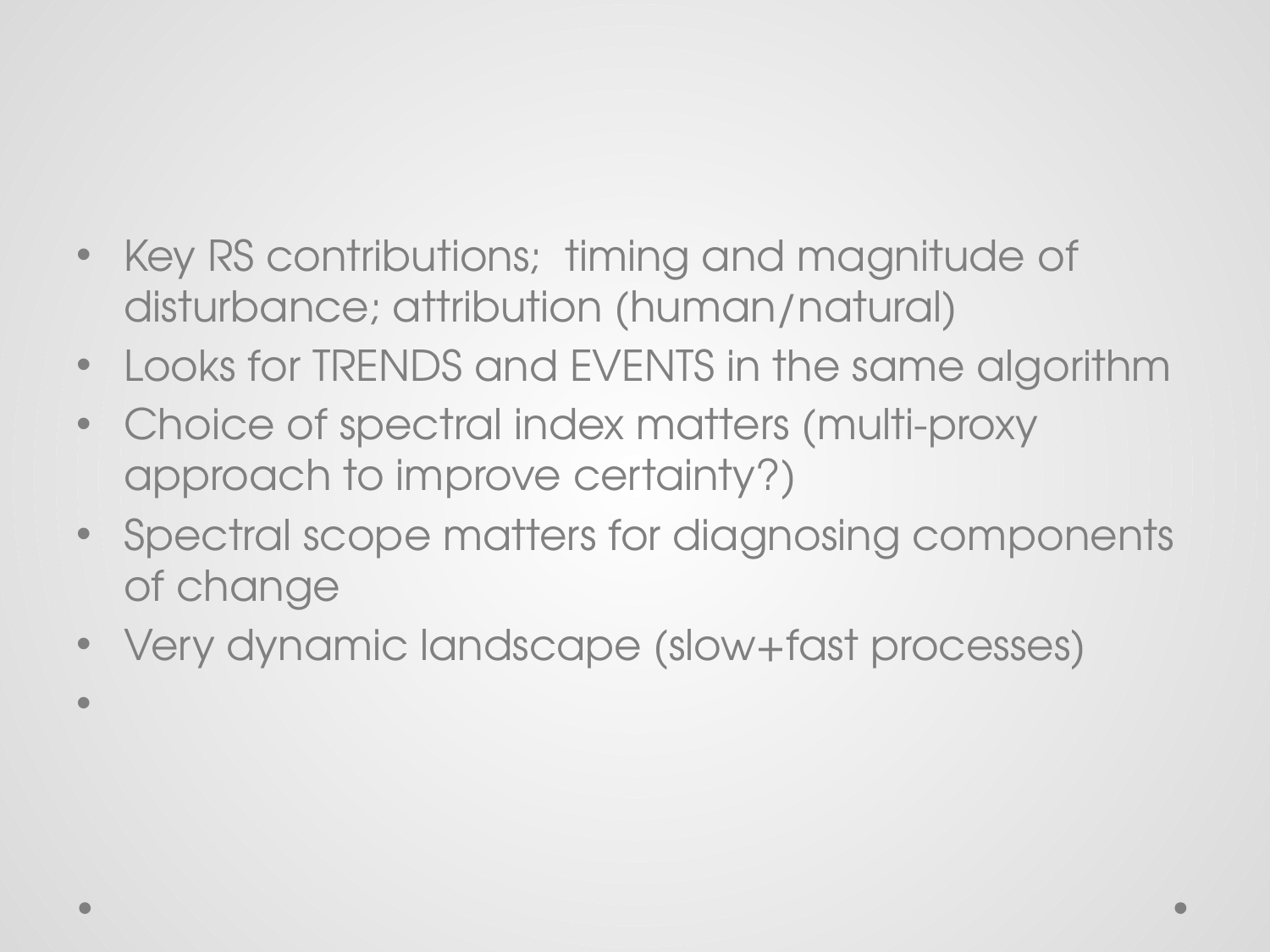

#
Key RS contributions;  timing and magnitude of disturbance; attribution (human/natural)
Looks for TRENDS and EVENTS in the same algorithm
Choice of spectral index matters (multi-proxy approach to improve certainty?)
Spectral scope matters for diagnosing components of change
Very dynamic landscape (slow+fast processes)